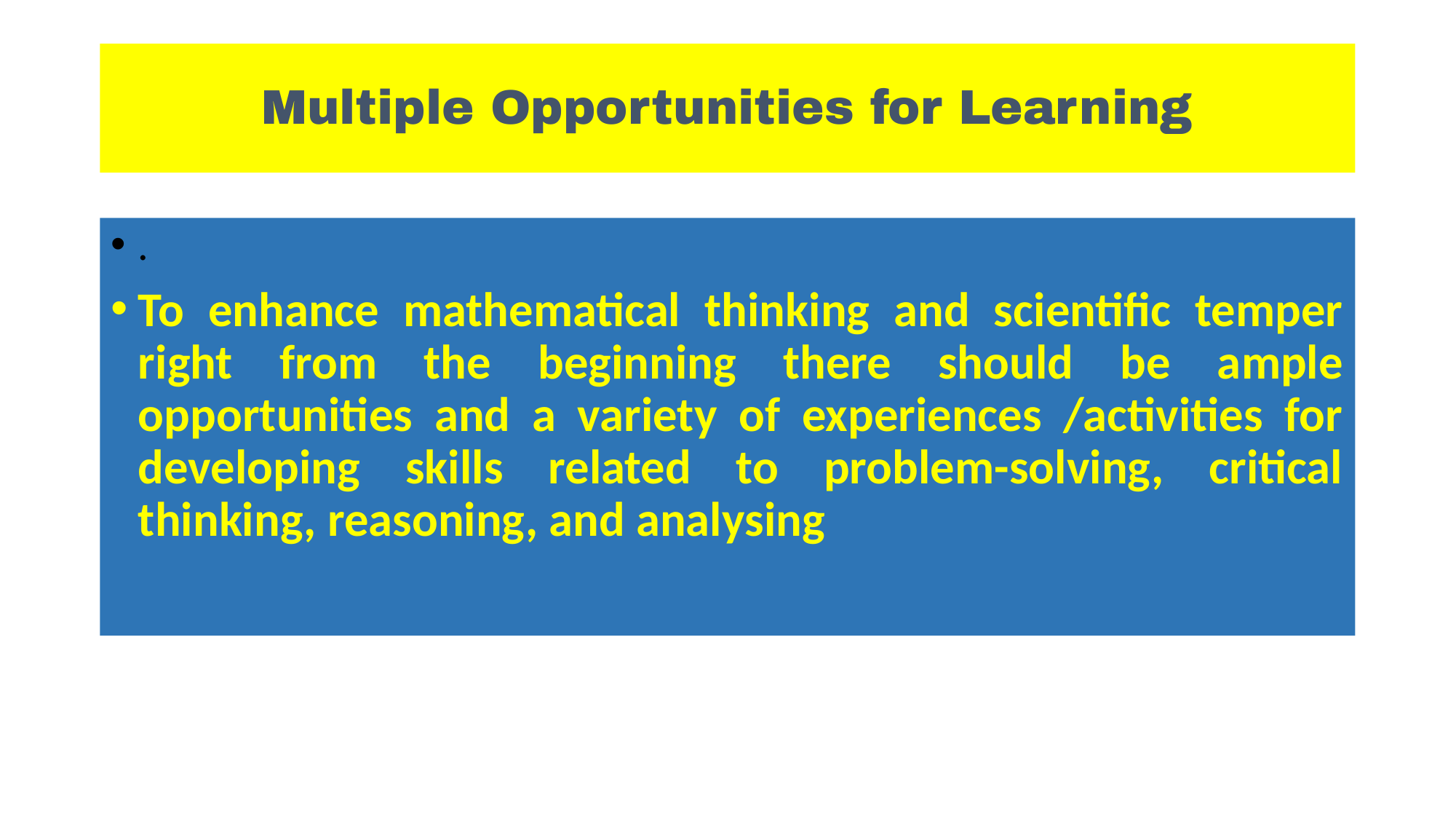

# Multiple Opportunities for Learning
.
To enhance mathematical thinking and scientific temper right from the beginning there should be ample opportunities and a variety of experiences /activities for developing skills related to problem-solving, critical thinking, reasoning, and analysing